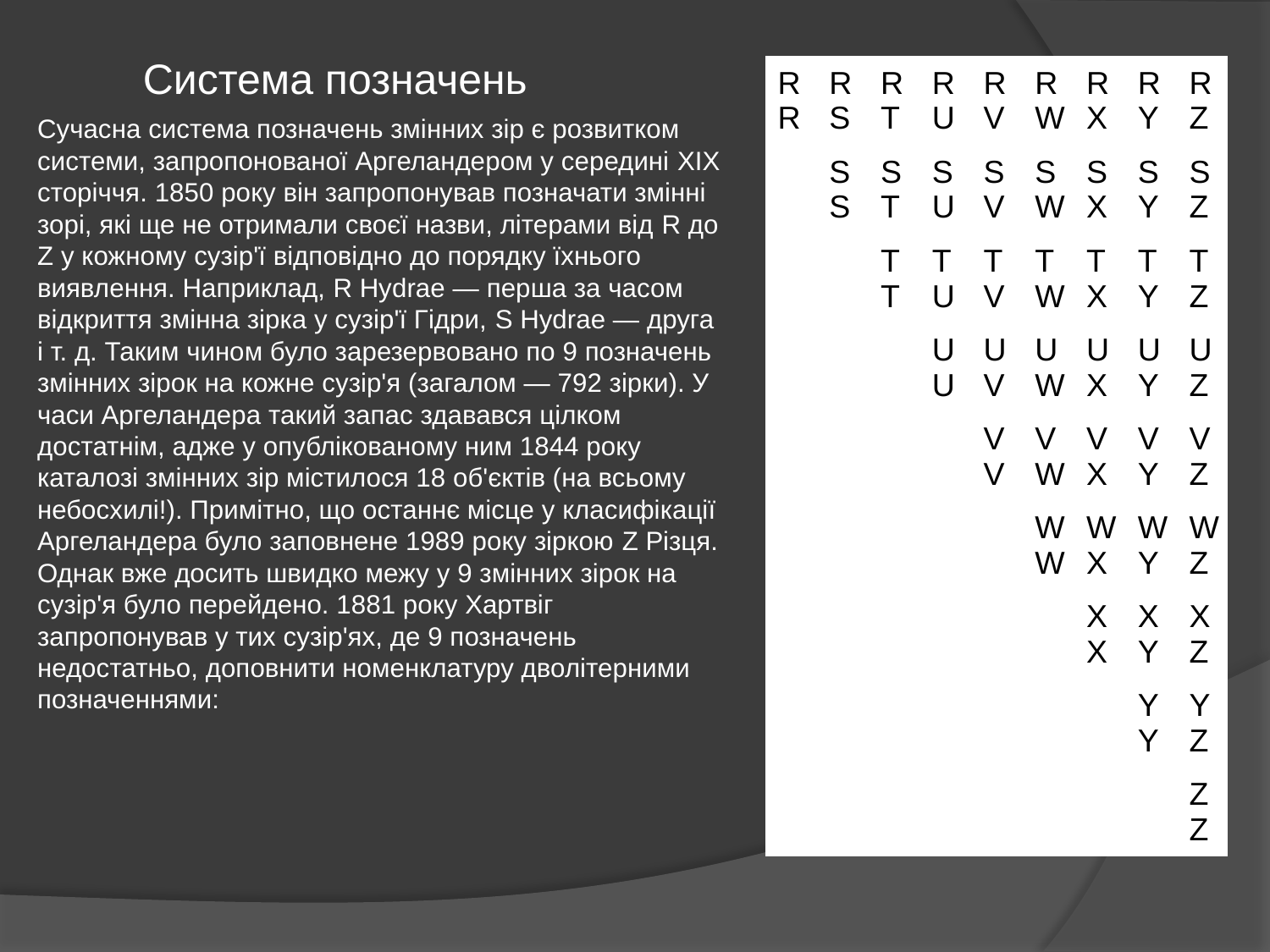

Система позначень
| RR | RS | RT | RU | RV | RW | RX | RY | RZ |
| --- | --- | --- | --- | --- | --- | --- | --- | --- |
|  | SS | ST | SU | SV | SW | SX | SY | SZ |
|  |  | TT | TU | TV | TW | TX | TY | TZ |
|  |  |  | UU | UV | UW | UX | UY | UZ |
|  |  |  |  | VV | VW | VX | VY | VZ |
|  |  |  |  |  | WW | WX | WY | WZ |
|  |  |  |  |  |  | XX | XY | XZ |
|  |  |  |  |  |  |  | YY | YZ |
|  |  |  |  |  |  |  |  | ZZ |
Сучасна система позначень змінних зір є розвитком системи, запропонованої Аргеландером у середині XIX сторіччя. 1850 року він запропонував позначати змінні зорі, які ще не отримали своєї назви, літерами від R до Z у кожному сузір'ї відповідно до порядку їхнього виявлення. Наприклад, R Hydrae — перша за часом відкриття змінна зірка у сузір'ї Гідри, S Hydrae — друга і т. д. Таким чином було зарезервовано по 9 позначень змінних зірок на кожне сузір'я (загалом — 792 зірки). У часи Аргеландера такий запас здавався цілком достатнім, адже у опублікованому ним 1844 року каталозі змінних зір містилося 18 об'єктів (на всьому небосхилі!). Примітно, що останнє місце у класифікації Аргеландера було заповнене 1989 року зіркою Z Різця.
Однак вже досить швидко межу у 9 змінних зірок на сузір'я було перейдено. 1881 року Хартвіг запропонував у тих сузір'ях, де 9 позначень недостатньо, доповнити номенклатуру дволітерними позначеннями: